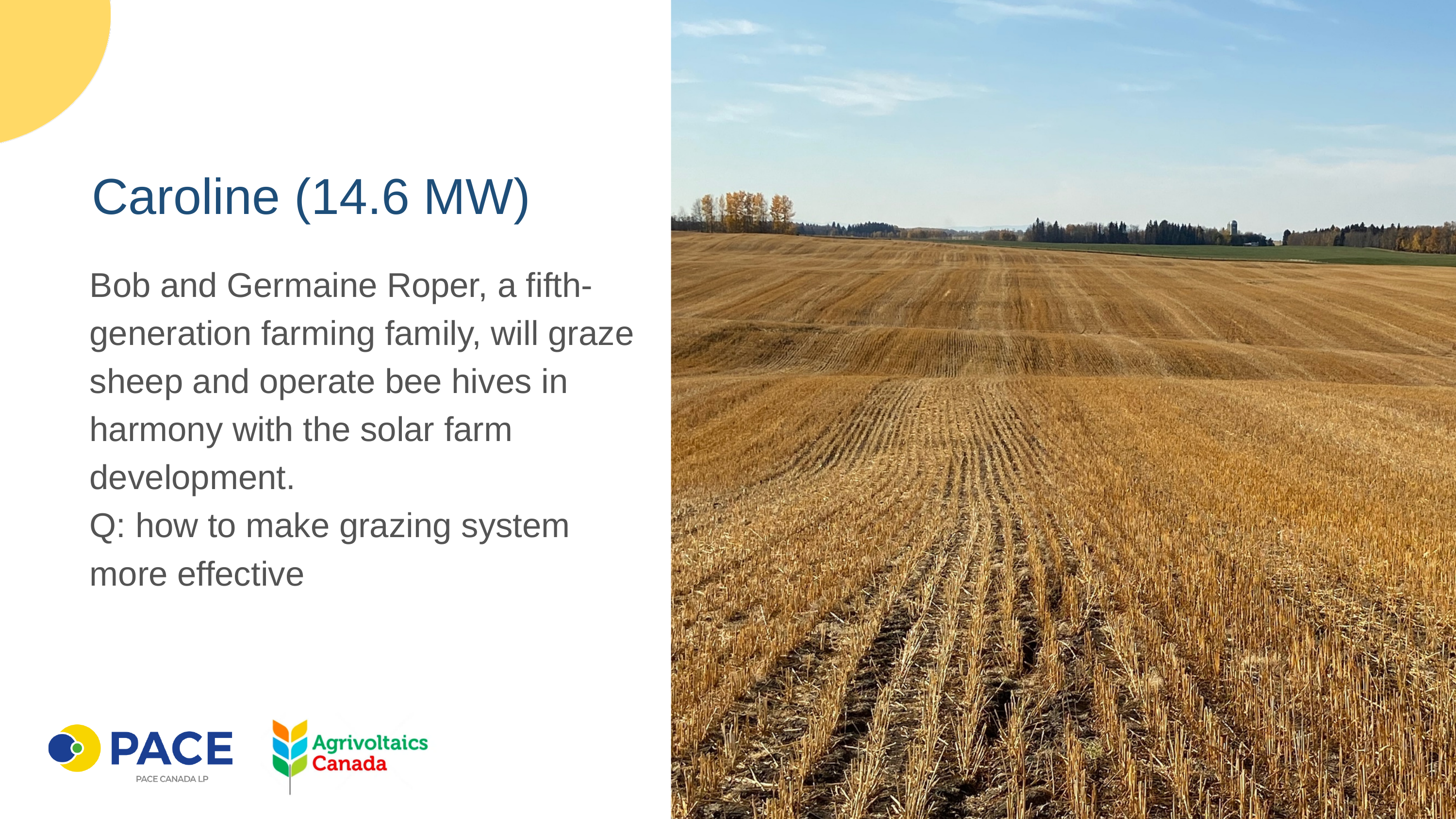

Caroline (14.6 MW)
Bob and Germaine Roper, a fifth-generation farming family, will graze sheep and operate bee hives in harmony with the solar farm development.
Q: how to make grazing system more effective